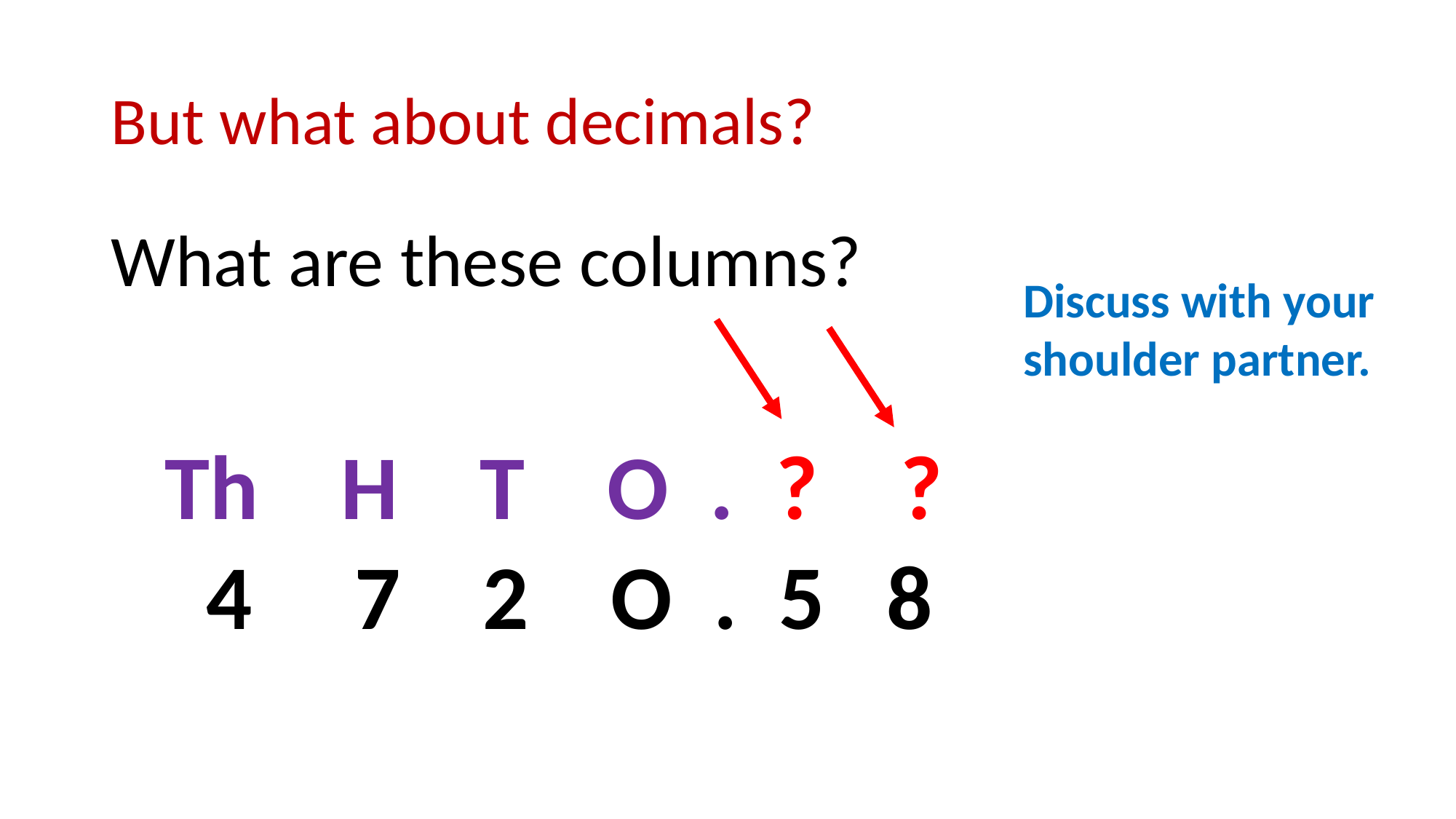

# But what about decimals?
What are these columns?
Discuss with your shoulder partner.
Th    H    T    O  .  ?    ?
4     7    2    O  .  5   8